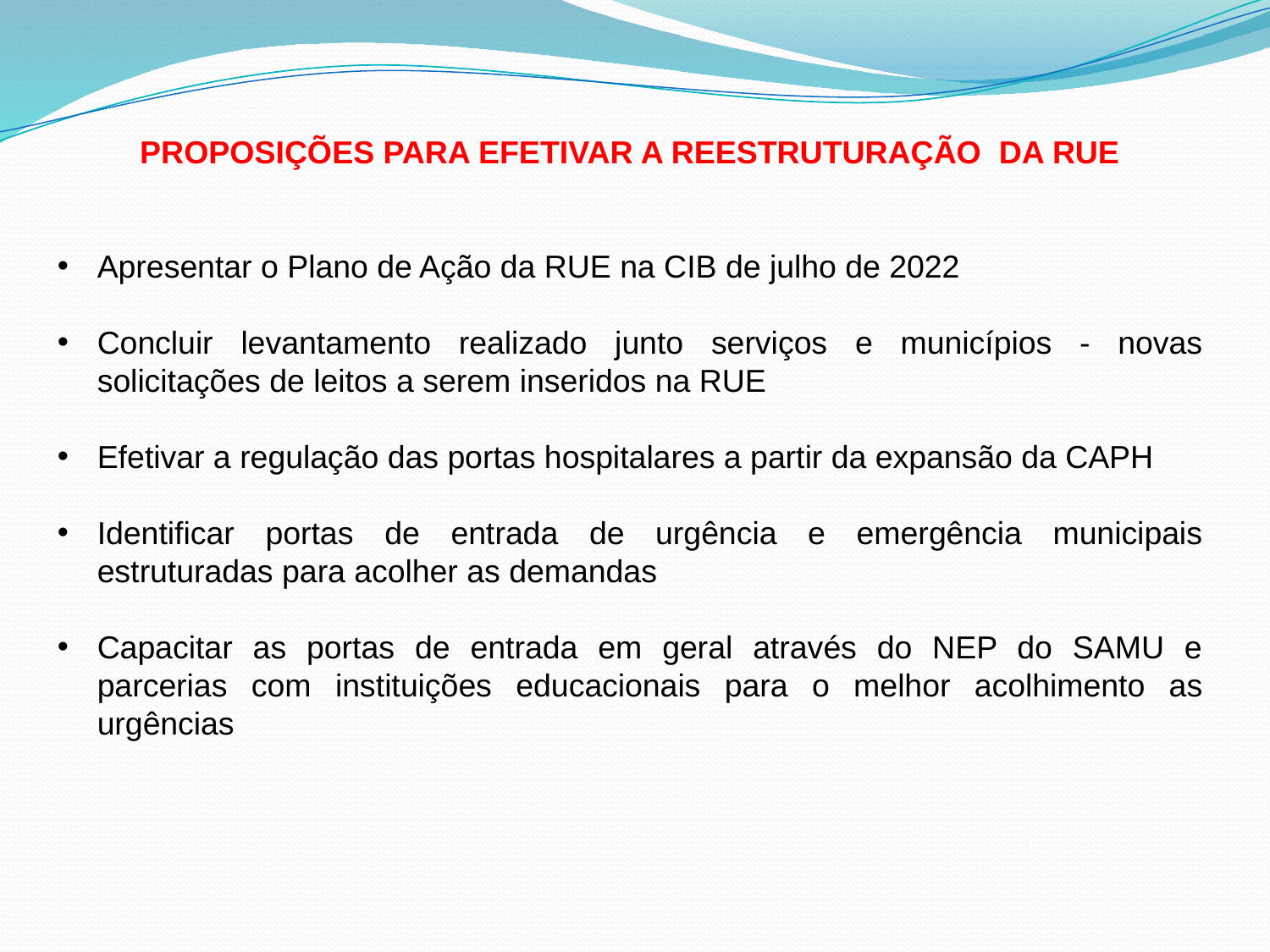

PROPOSIÇÕES PARA EFETIVAR A REESTRUTURAÇÃO  DA RUE

Apresentar o Plano de Ação da RUE na CIB de julho de 2022

Concluir levantamento realizado junto serviços e municípios - novas solicitações de leitos a serem inseridos na RUE

Efetivar a regulação das portas hospitalares a partir da expansão da CAPH

Identificar portas de entrada de urgência e emergência municipais estruturadas para acolher as demandas

Capacitar as portas de entrada em geral através do NEP do SAMU e parcerias com instituições educacionais para o melhor acolhimento as urgências